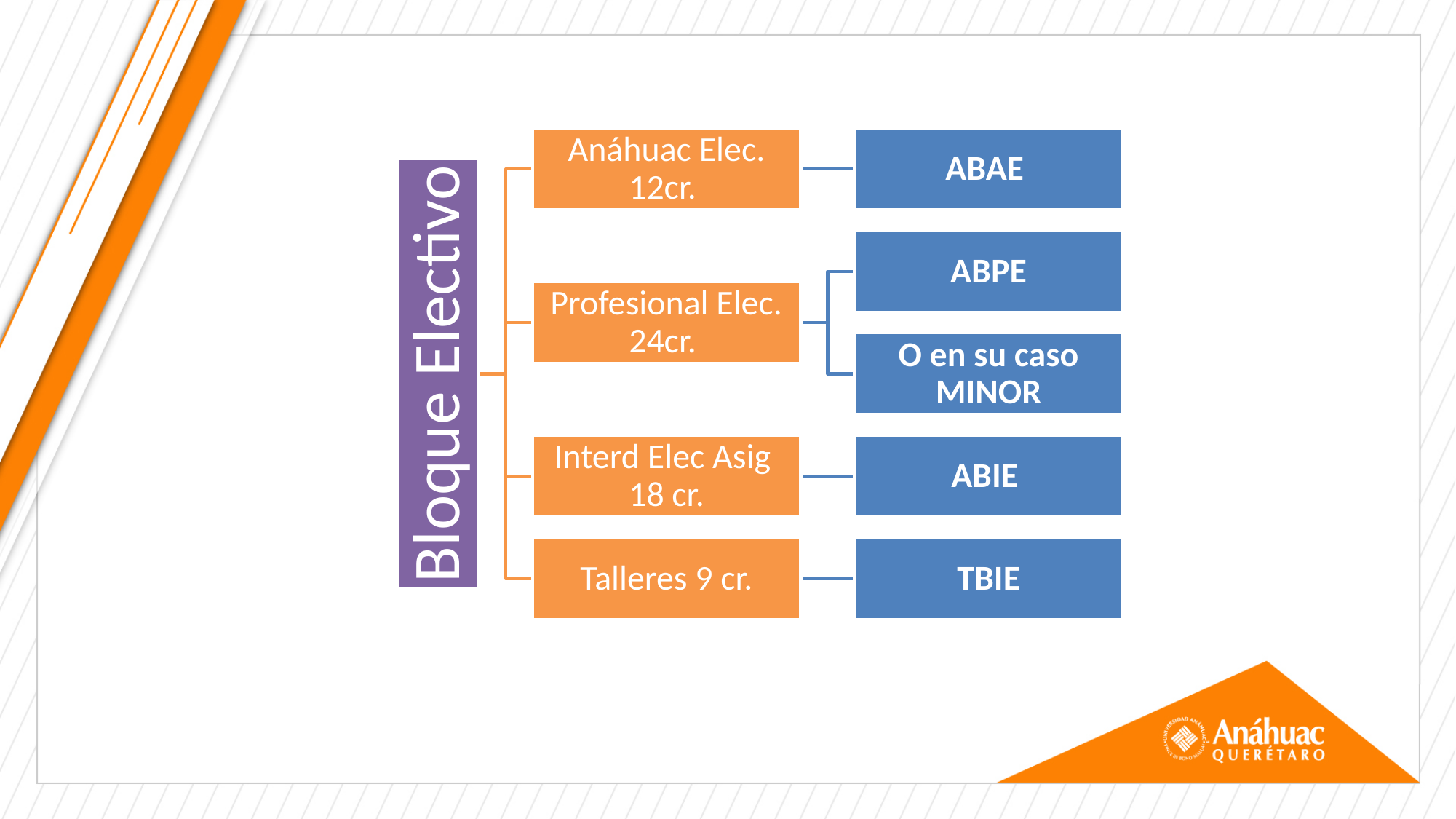

Bloque Electivo
Anáhuac Elec. 12cr.
ABAE
Profesional Elec. 24cr.
ABPE
O en su caso MINOR
Interd Elec Asig  18 cr.
ABIE
Talleres 9 cr.
TBIE